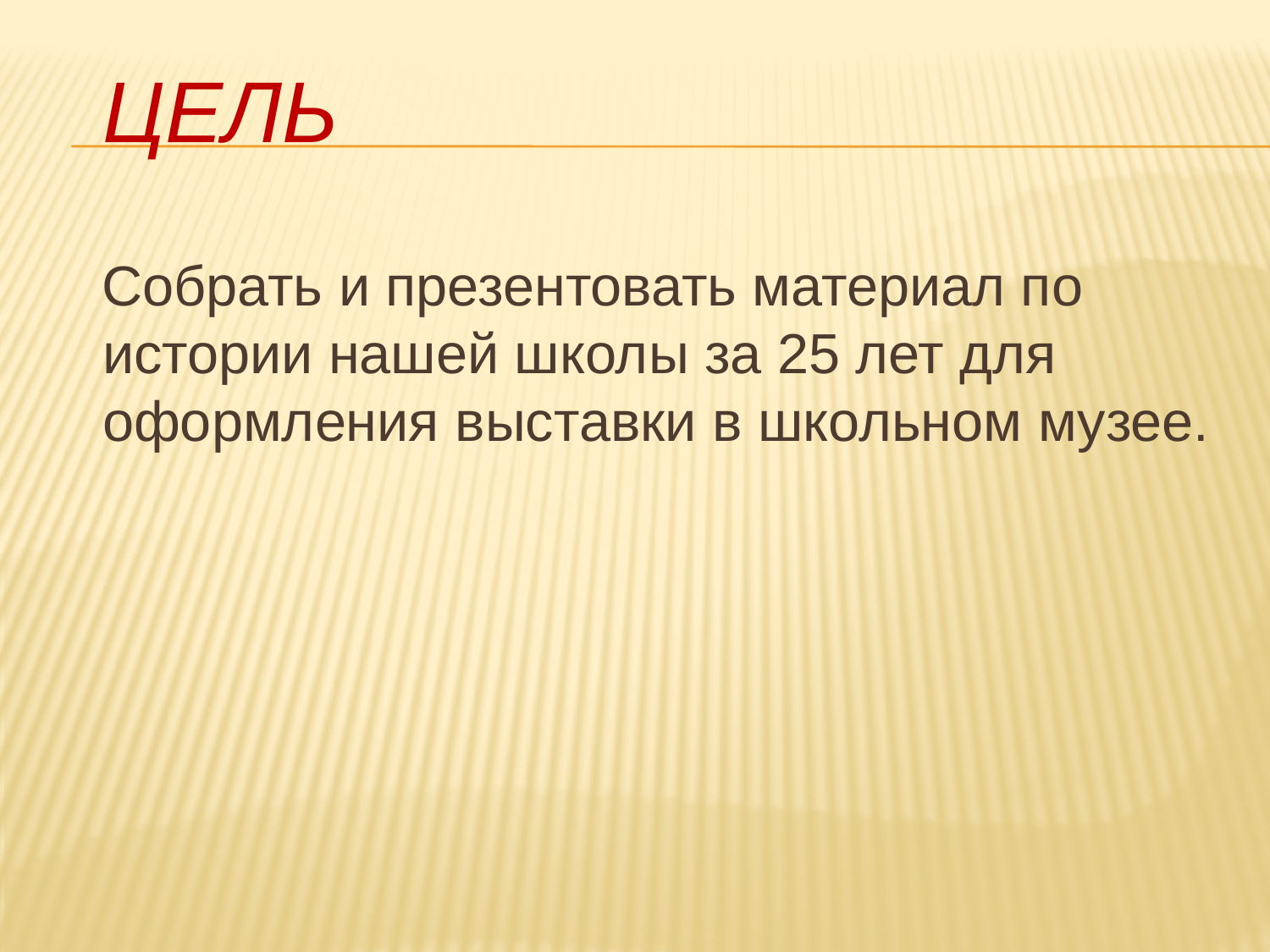

цель

   Собрать и презентовать материал по истории нашей школы за 25 лет для оформления выставки в школьном музее.

#